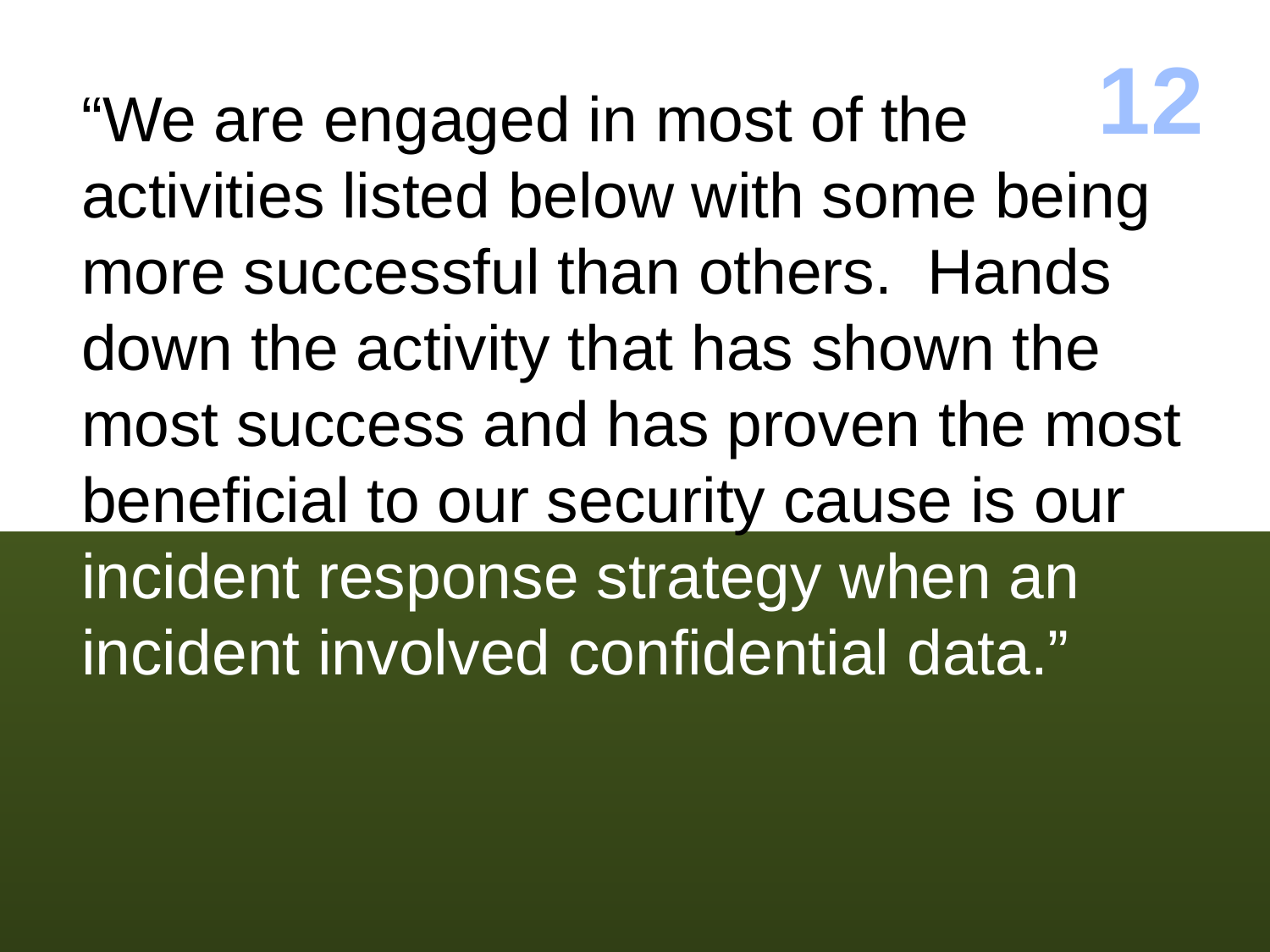

12
“We are engaged in most of the activities listed below with some being more successful than others.  Hands down the activity that has shown the most success and has proven the most beneficial to our security cause is our incident response strategy when an incident involved confidential data.”